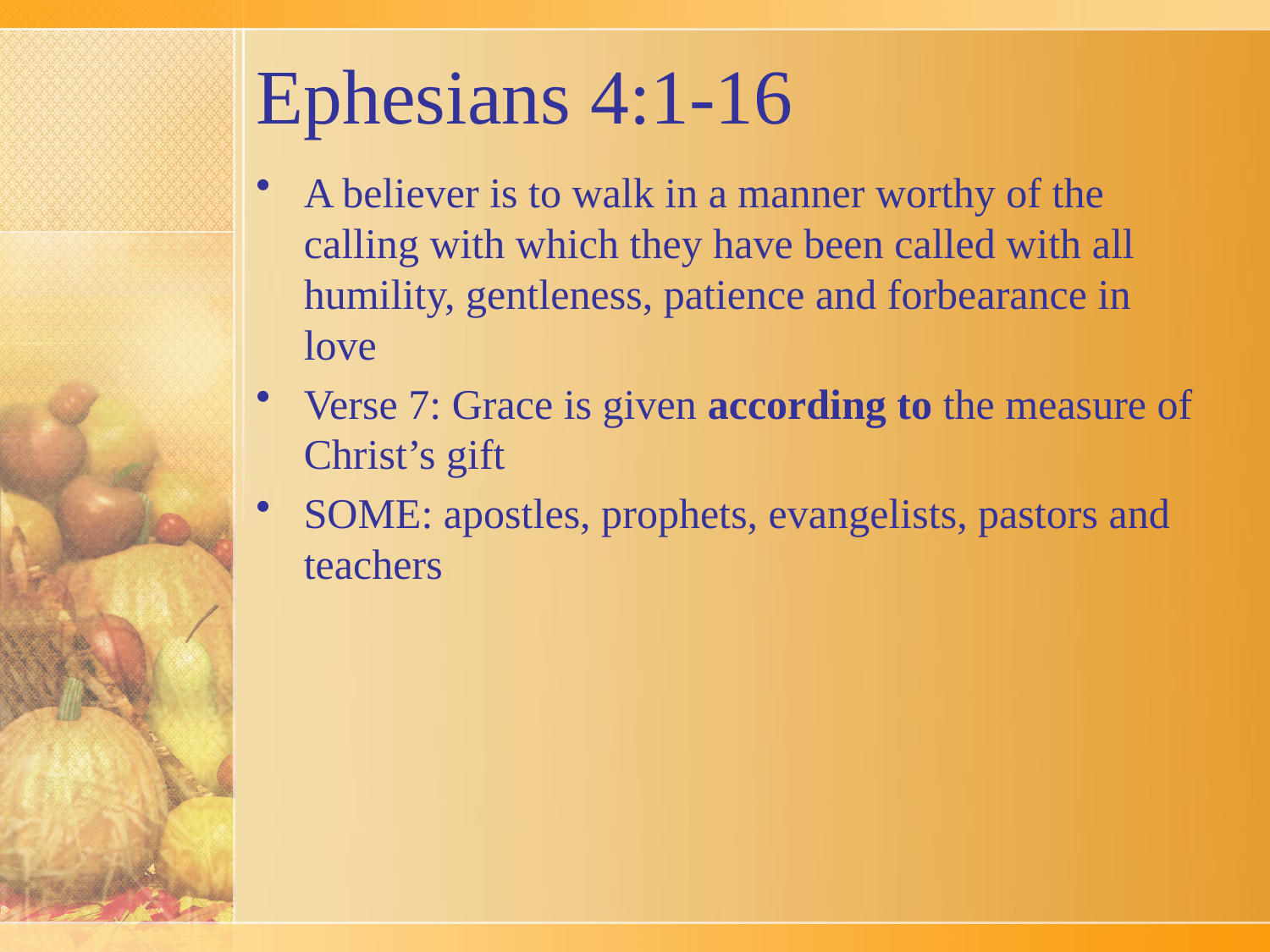

# Ephesians 4:1-16
A believer is to walk in a manner worthy of the calling with which they have been called with all humility, gentleness, patience and forbearance in love
Verse 7: Grace is given according to the measure of Christ’s gift
SOME: apostles, prophets, evangelists, pastors and teachers